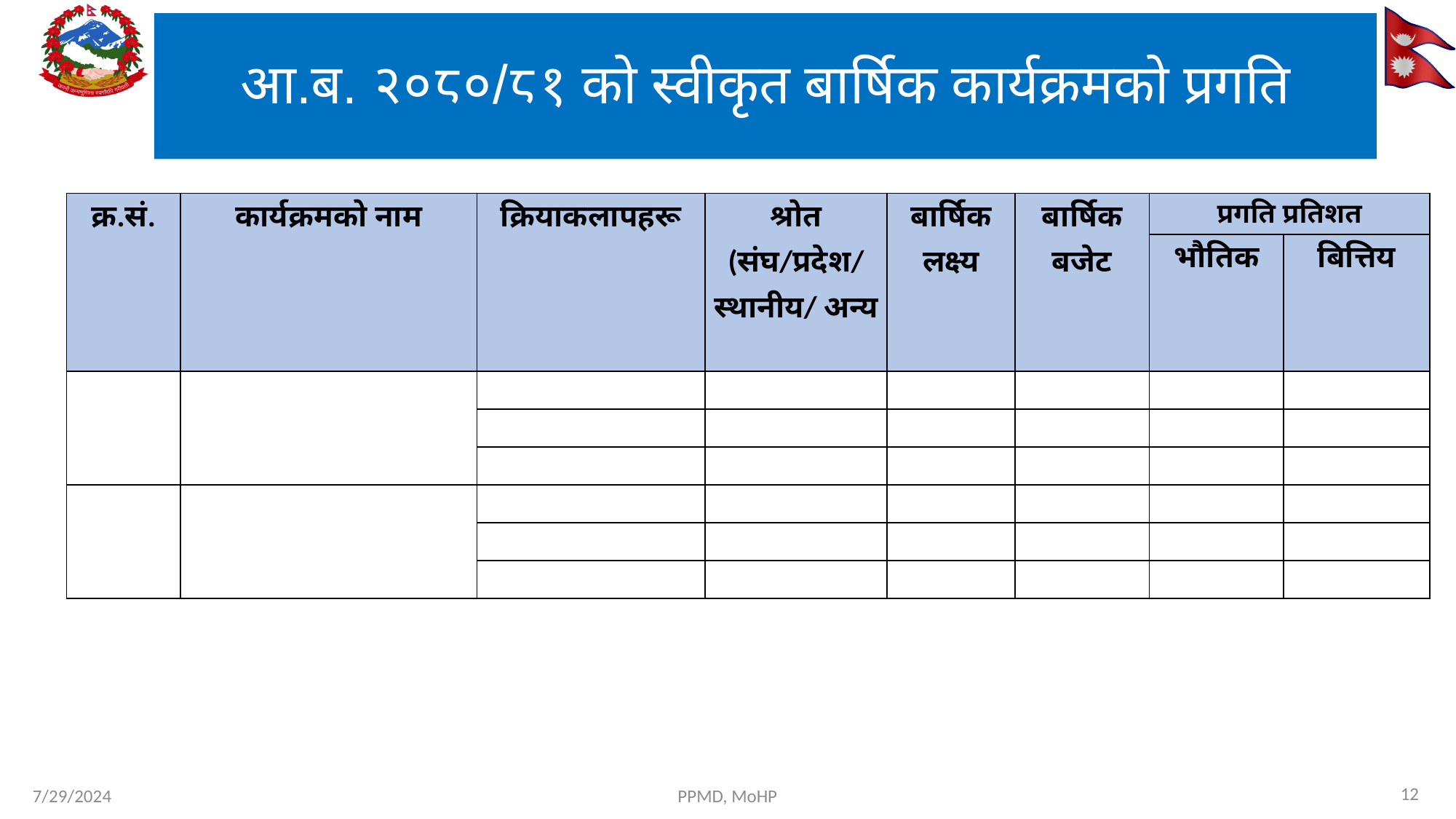

# आ.ब. २०८०/८१ को स्वीकृत बार्षिक कार्यक्रमको प्रगति
| क्र.सं. | कार्यक्रमको नाम | क्रियाकलापहरू | श्रोत (संघ/प्रदेश/ स्थानीय/ अन्य | बार्षिक लक्ष्य | बार्षिक बजेट | प्रगति प्रतिशत |  |
| --- | --- | --- | --- | --- | --- | --- | --- |
|  |  |  |  |  |  | भौतिक | बित्तिय |
|  |  |  |  |  |  |  |  |
|  |  |  |  |  |  |  |  |
|  |  |  |  |  |  |  |  |
|  |  |  |  |  |  |  |  |
|  |  |  |  |  |  |  |  |
|  |  |  |  |  |  |  |  |
12
7/29/2024
PPMD, MoHP